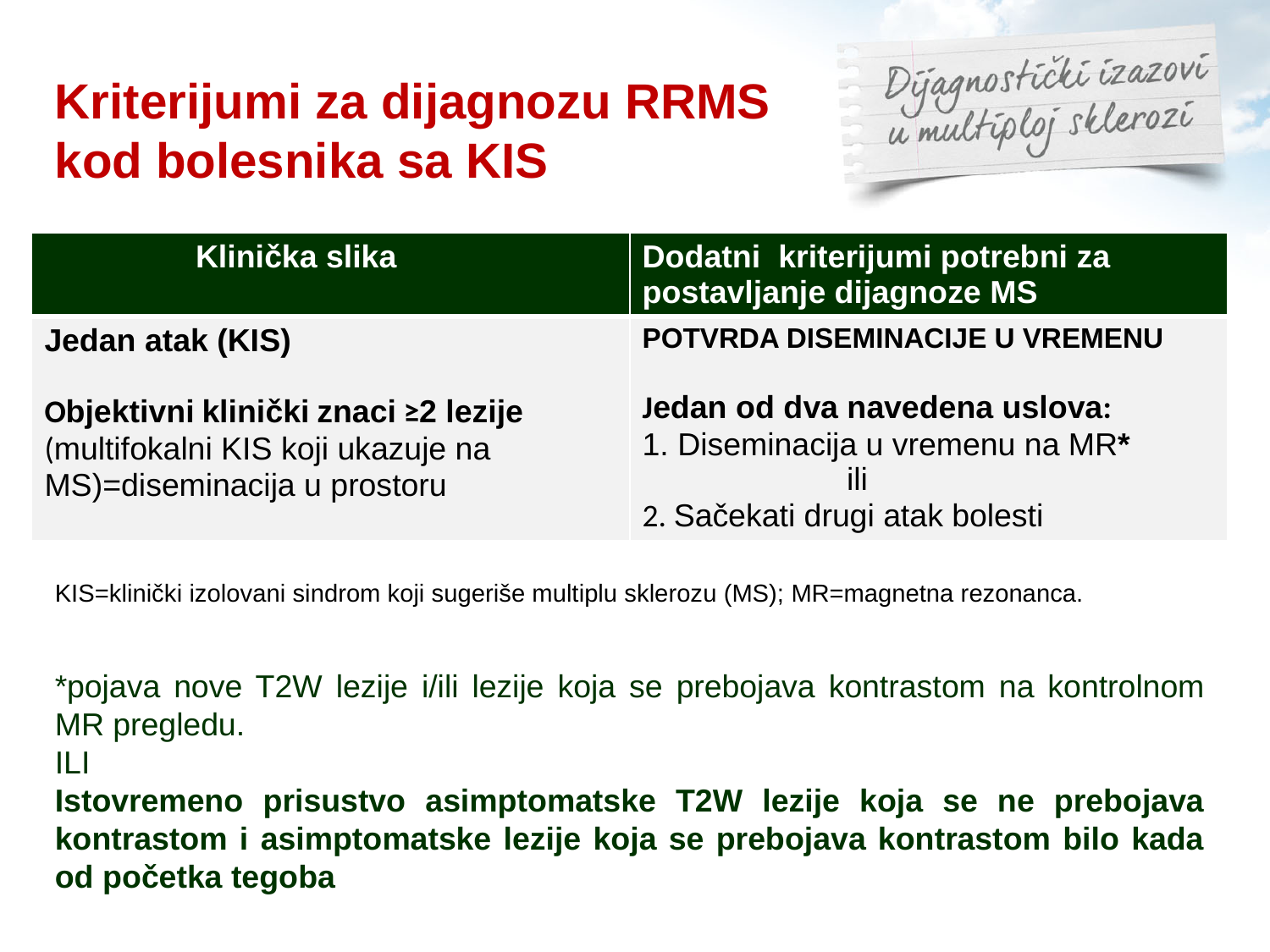

Kriterijumi za dijagnozu RRMS kod bolesnika sa KIS
| Klinička slika | Dodatni kriterijumi potrebni za postavljanje dijagnoze MS |
| --- | --- |
| Jedan atak (KIS) Оbjektivni klinički znaci ≥2 lezije (multifokalni KIS koji ukazuje na MS)=diseminacija u prostoru | POTVRDA DISEMINACIJE U VREMENU Јedan od dva navedena uslova: 1. Diseminacija u vremenu na MR\* ili 2. Sačekati drugi atak bolesti |
KIS=klinički izolovani sindrom koji sugeriše multiplu sklerozu (MS); MR=magnetna rezonanca.

*pojava nove T2W lezije i/ili lezije koja se prebojava kontrastom na kontrolnom MR pregledu.
ILI
Istovremeno prisustvo asimptomatske T2W lezije koja se ne prebojava kontrastom i asimptomatske lezije koja se prebojava kontrastom bilo kada od početka tegoba